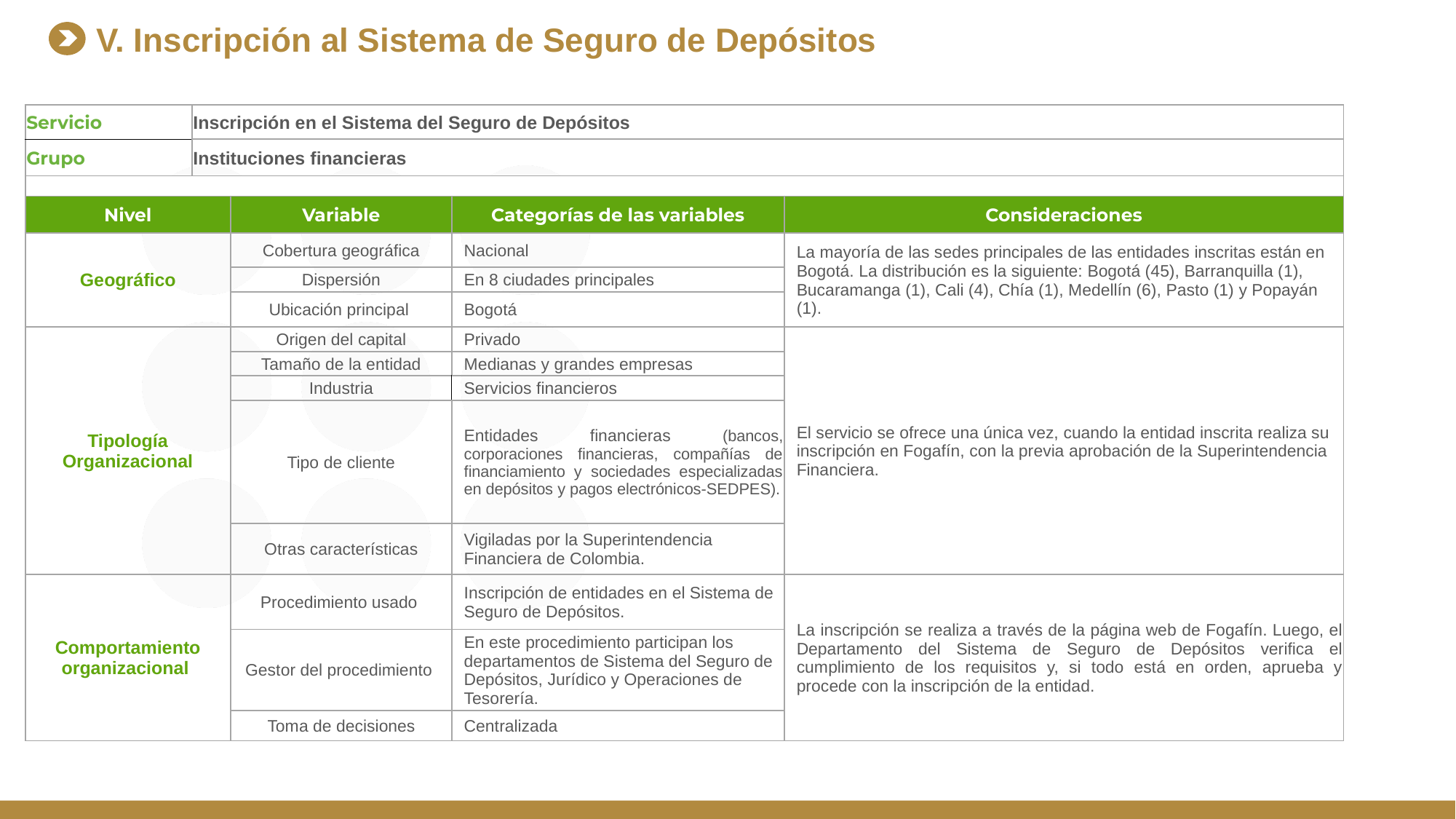

V. Inscripción al Sistema de Seguro de Depósitos

| Servicio | Inscripción en el Sistema del Seguro de Depósitos |  |  |  |
| --- | --- | --- | --- | --- |
| Grupo | Instituciones financieras |  |  |  |
|  |  |  |  |  |
| Nivel | Variable | Variable | Categorías de las variables | Consideraciones |
| Geográfico | Cobertura geográfica | Cobertura geográfica | Nacional | La mayoría de las sedes principales de las entidades inscritas están en Bogotá. La distribución es la siguiente: Bogotá (45), Barranquilla (1), Bucaramanga (1), Cali (4), Chía (1), Medellín (6), Pasto (1) y Popayán (1). |
|  | Dispersión | Dispersión | En 8 ciudades principales |  |
|  | Ubicación principal | Ubicación principal | Bogotá |  |
| Tipología Organizacional | Origen del capital | Origen del capital | Privado | El servicio se ofrece una única vez, cuando la entidad inscrita realiza su inscripción en Fogafín, con la previa aprobación de la Superintendencia Financiera. |
|  | Tamaño de la entidad | Tamaño de la entidad | Medianas y grandes empresas |  |
|  | Industria | Industria | Servicios financieros |  |
|  | Tipo de cliente | Tipo de cliente | Entidades financieras (bancos, corporaciones financieras, compañías de financiamiento y sociedades especializadas en depósitos y pagos electrónicos-SEDPES). |  |
|  | Otras características | Otras características | Vigiladas por la Superintendencia Financiera de Colombia. |  |
| Comportamiento organizacional | Procedimiento usado | Procedimiento usado | Inscripción de entidades en el Sistema de Seguro de Depósitos. | La inscripción se realiza a través de la página web de Fogafín. Luego, el Departamento del Sistema de Seguro de Depósitos verifica el cumplimiento de los requisitos y, si todo está en orden, aprueba y procede con la inscripción de la entidad. |
|  | Gestor del procedimiento | Gestor del procedimiento | En este procedimiento participan los departamentos de Sistema del Seguro de Depósitos, Jurídico y Operaciones de Tesorería. |  |
|  | Toma de decisiones | Toma de decisiones | Centralizada |  |